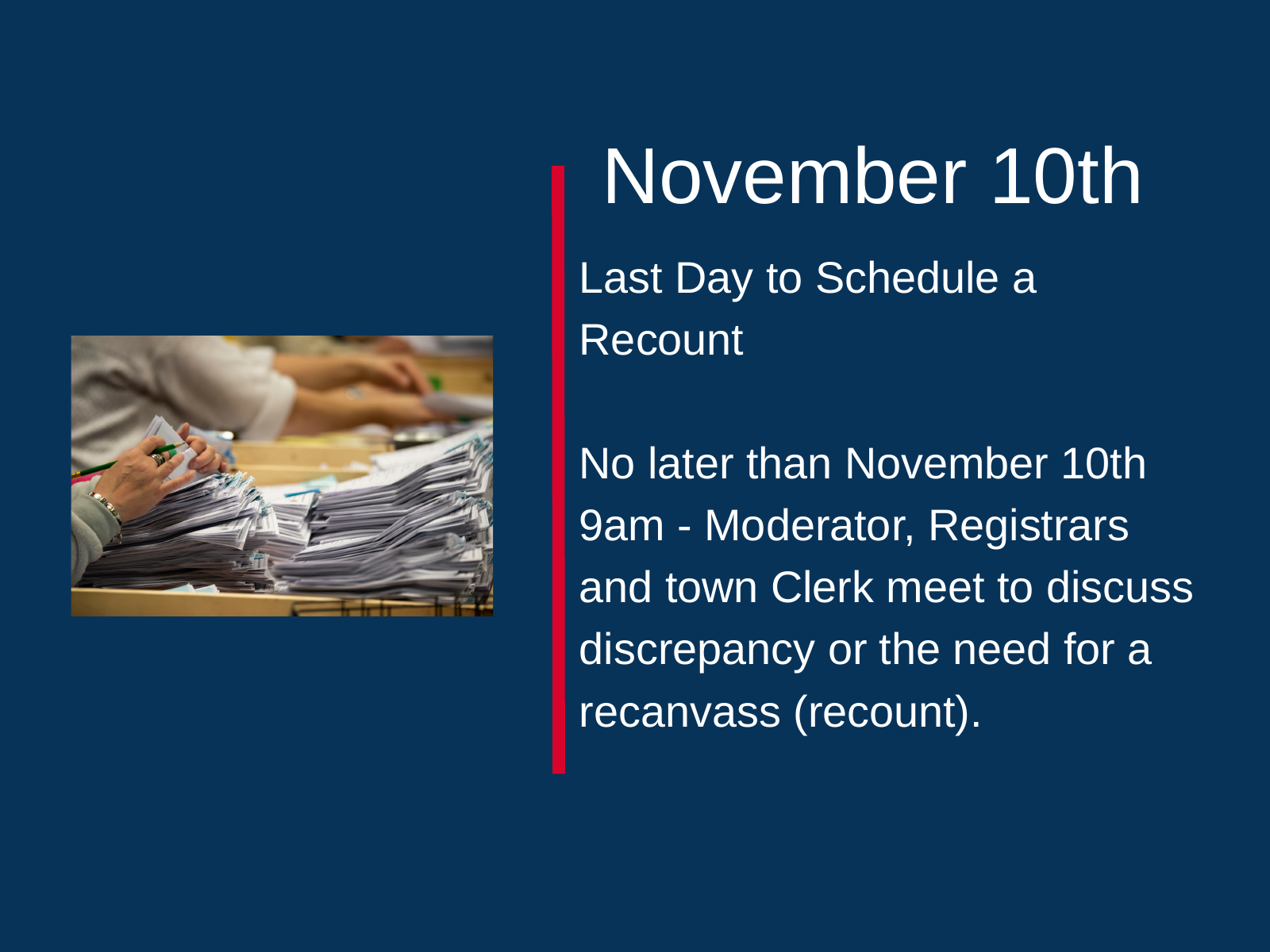

November 10th
Last Day to Schedule a Recount

No later than November 10th 9am - Moderator, Registrars and town Clerk meet to discuss discrepancy or the need for a recanvass (recount).